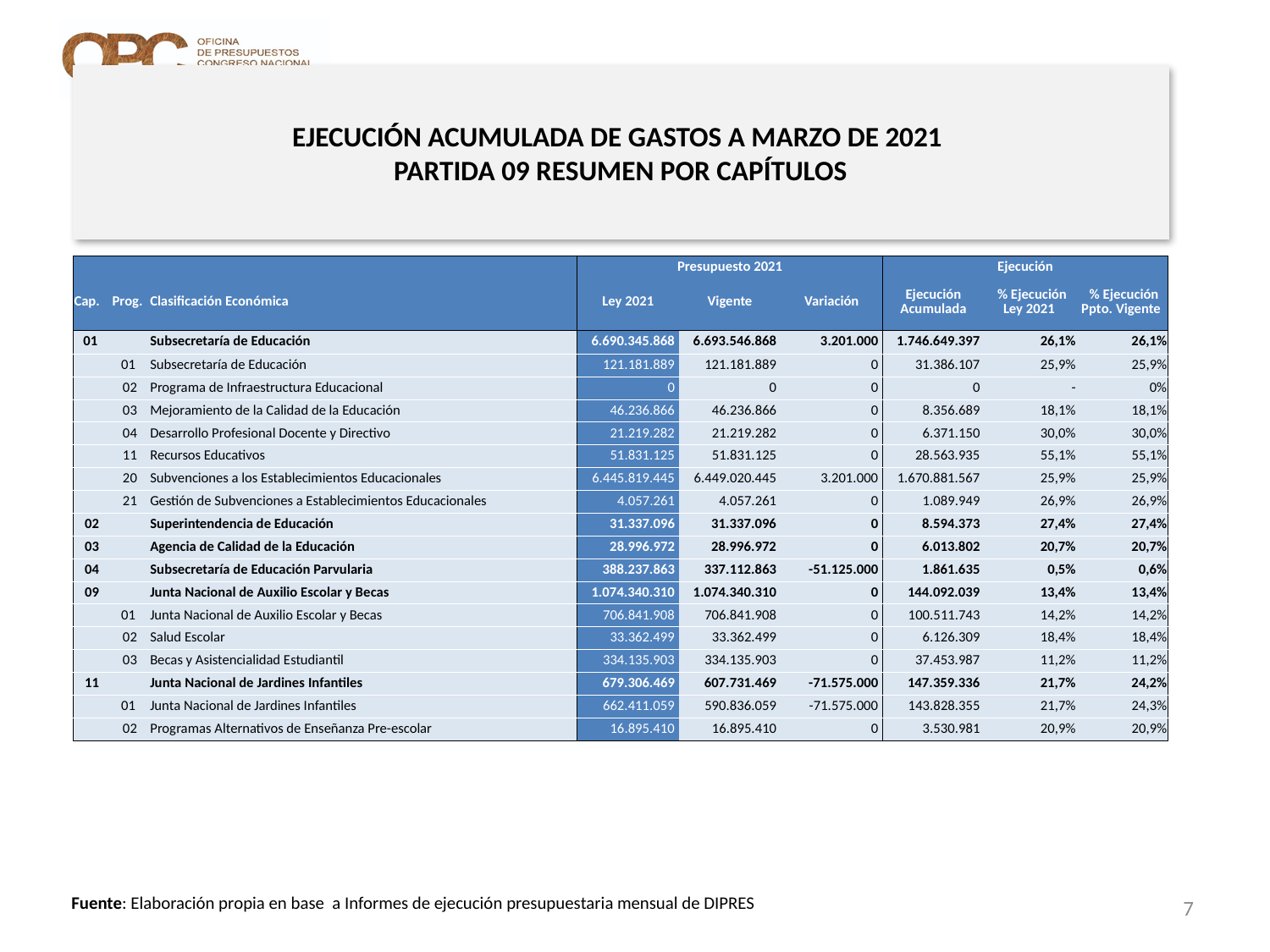

# EJECUCIÓN ACUMULADA DE GASTOS A MARZO DE 2021 PARTIDA 09 RESUMEN POR CAPÍTULOS
en miles de pesos 2021                                                                                                                      …1 de 3
|  |  |  | Presupuesto 2021 |  |  | Ejecución |  |  |
| --- | --- | --- | --- | --- | --- | --- | --- | --- |
| Cap. | Prog. | Clasificación Económica | Ley 2021 | Vigente | Variación | Ejecución Acumulada | % Ejecución Ley 2021 | % Ejecución Ppto. Vigente |
| 01 |  | Subsecretaría de Educación | 6.690.345.868 | 6.693.546.868 | 3.201.000 | 1.746.649.397 | 26,1% | 26,1% |
|  | 01 | Subsecretaría de Educación | 121.181.889 | 121.181.889 | 0 | 31.386.107 | 25,9% | 25,9% |
|  | 02 | Programa de Infraestructura Educacional | 0 | 0 | 0 | 0 | - | 0% |
|  | 03 | Mejoramiento de la Calidad de la Educación | 46.236.866 | 46.236.866 | 0 | 8.356.689 | 18,1% | 18,1% |
|  | 04 | Desarrollo Profesional Docente y Directivo | 21.219.282 | 21.219.282 | 0 | 6.371.150 | 30,0% | 30,0% |
|  | 11 | Recursos Educativos | 51.831.125 | 51.831.125 | 0 | 28.563.935 | 55,1% | 55,1% |
|  | 20 | Subvenciones a los Establecimientos Educacionales | 6.445.819.445 | 6.449.020.445 | 3.201.000 | 1.670.881.567 | 25,9% | 25,9% |
|  | 21 | Gestión de Subvenciones a Establecimientos Educacionales | 4.057.261 | 4.057.261 | 0 | 1.089.949 | 26,9% | 26,9% |
| 02 |  | Superintendencia de Educación | 31.337.096 | 31.337.096 | 0 | 8.594.373 | 27,4% | 27,4% |
| 03 |  | Agencia de Calidad de la Educación | 28.996.972 | 28.996.972 | 0 | 6.013.802 | 20,7% | 20,7% |
| 04 |  | Subsecretaría de Educación Parvularia | 388.237.863 | 337.112.863 | -51.125.000 | 1.861.635 | 0,5% | 0,6% |
| 09 |  | Junta Nacional de Auxilio Escolar y Becas | 1.074.340.310 | 1.074.340.310 | 0 | 144.092.039 | 13,4% | 13,4% |
|  | 01 | Junta Nacional de Auxilio Escolar y Becas | 706.841.908 | 706.841.908 | 0 | 100.511.743 | 14,2% | 14,2% |
|  | 02 | Salud Escolar | 33.362.499 | 33.362.499 | 0 | 6.126.309 | 18,4% | 18,4% |
|  | 03 | Becas y Asistencialidad Estudiantil | 334.135.903 | 334.135.903 | 0 | 37.453.987 | 11,2% | 11,2% |
| 11 |  | Junta Nacional de Jardines Infantiles | 679.306.469 | 607.731.469 | -71.575.000 | 147.359.336 | 21,7% | 24,2% |
|  | 01 | Junta Nacional de Jardines Infantiles | 662.411.059 | 590.836.059 | -71.575.000 | 143.828.355 | 21,7% | 24,3% |
|  | 02 | Programas Alternativos de Enseñanza Pre-escolar | 16.895.410 | 16.895.410 | 0 | 3.530.981 | 20,9% | 20,9% |
7